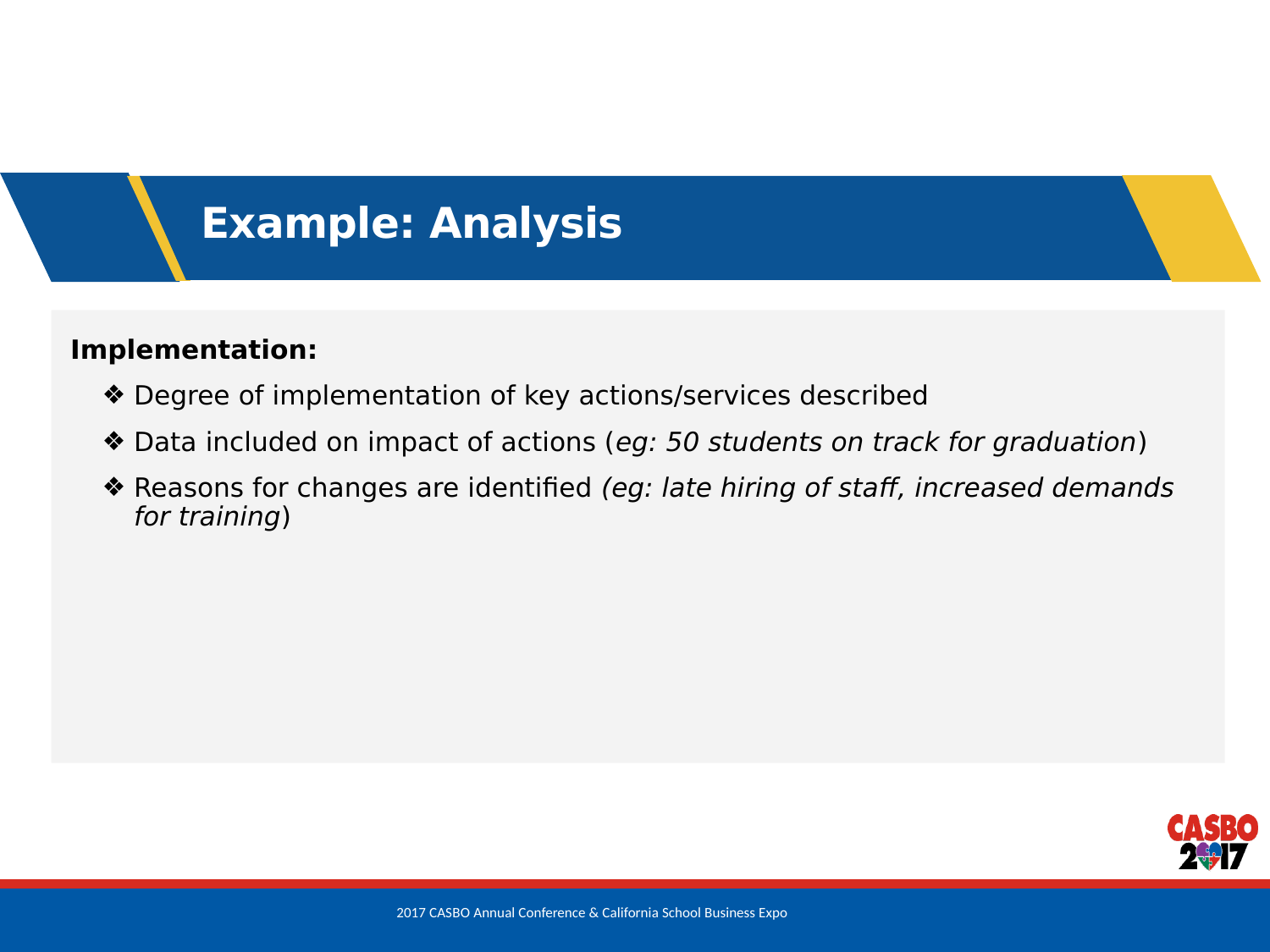

# Example: Analysis

Implementation:
Degree of implementation of key actions/services described
Data included on impact of actions (eg: 50 students on track for graduation)
Reasons for changes are identified (eg: late hiring of staff, increased demands for training)
32
2017 CASBO Annual Conference & California School Business Expo